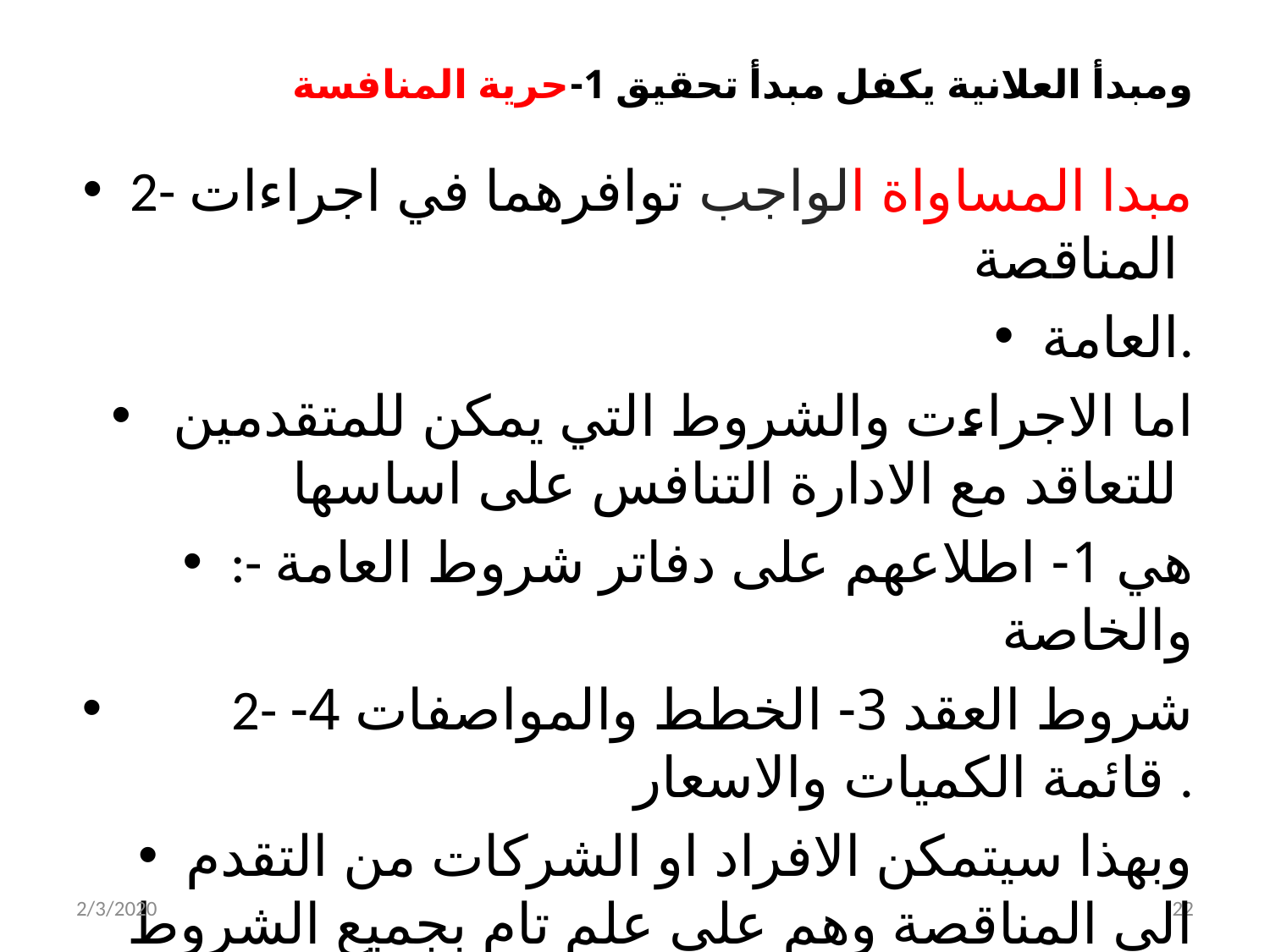

# ومبدأ العلانية يكفل مبدأ تحقيق 1-حرية المنافسة
2- مبدا المساواة الواجب توافرهما في اجراءات المناقصة
العامة.
 اما الاجراءت والشروط التي يمكن للمتقدمين للتعاقد مع الادارة التنافس على اساسها
:- هي 1- اطلاعهم على دفاتر شروط العامة والخاصة
        2- شروط العقد 3- الخطط والمواصفات 4- قائمة الكميات والاسعار .
وبهذا سيتمكن الافراد او الشركات من التقدم الى المناقصة وهم على علم تام بجميع الشروط والمواصفات المطلوبة.
2/3/2020

22